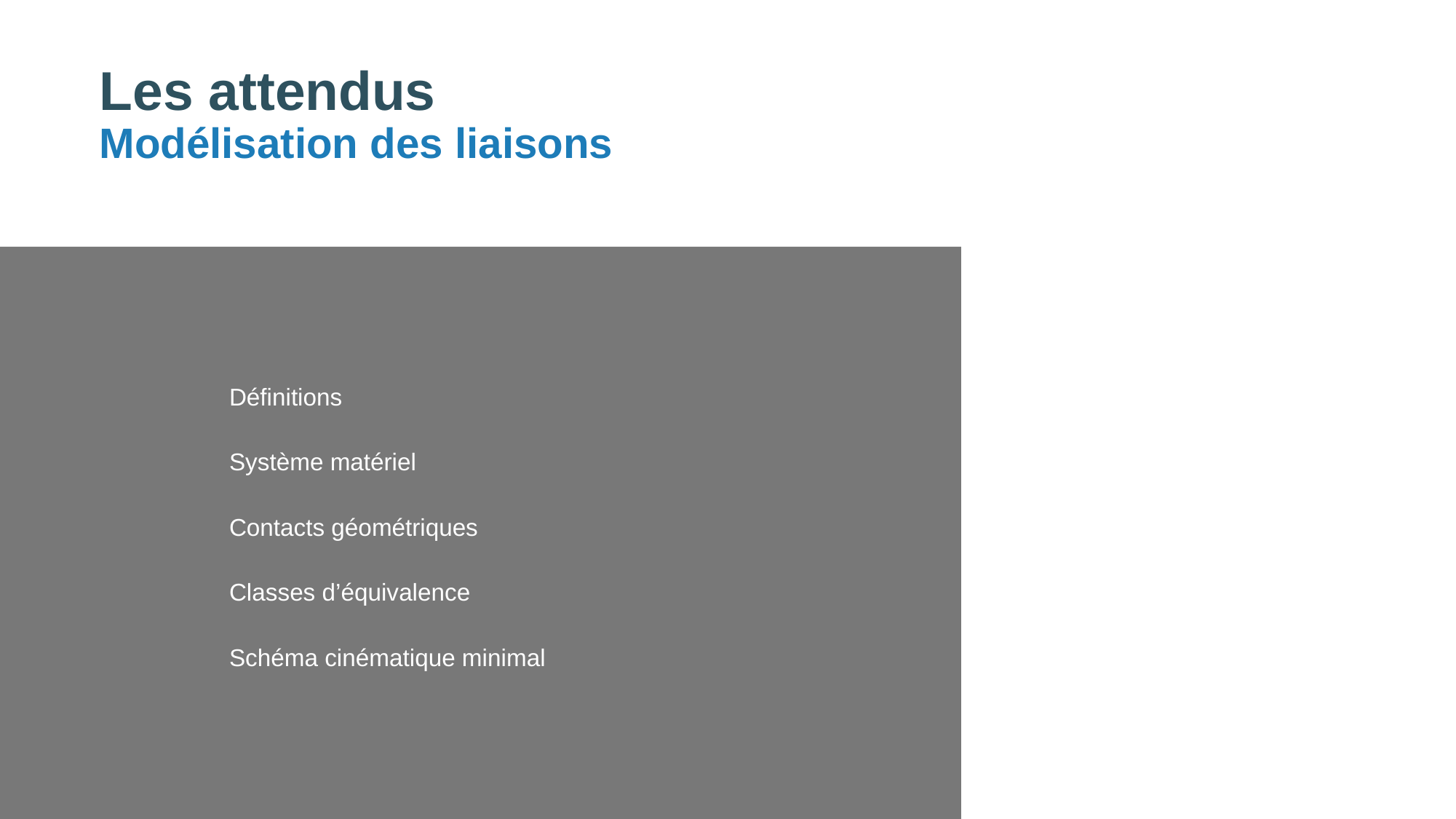

# Les attendus
Modélisation des liaisons

Définitions

Système matériel

Contacts géométriques

Classes d’équivalence

Schéma cinématique minimal